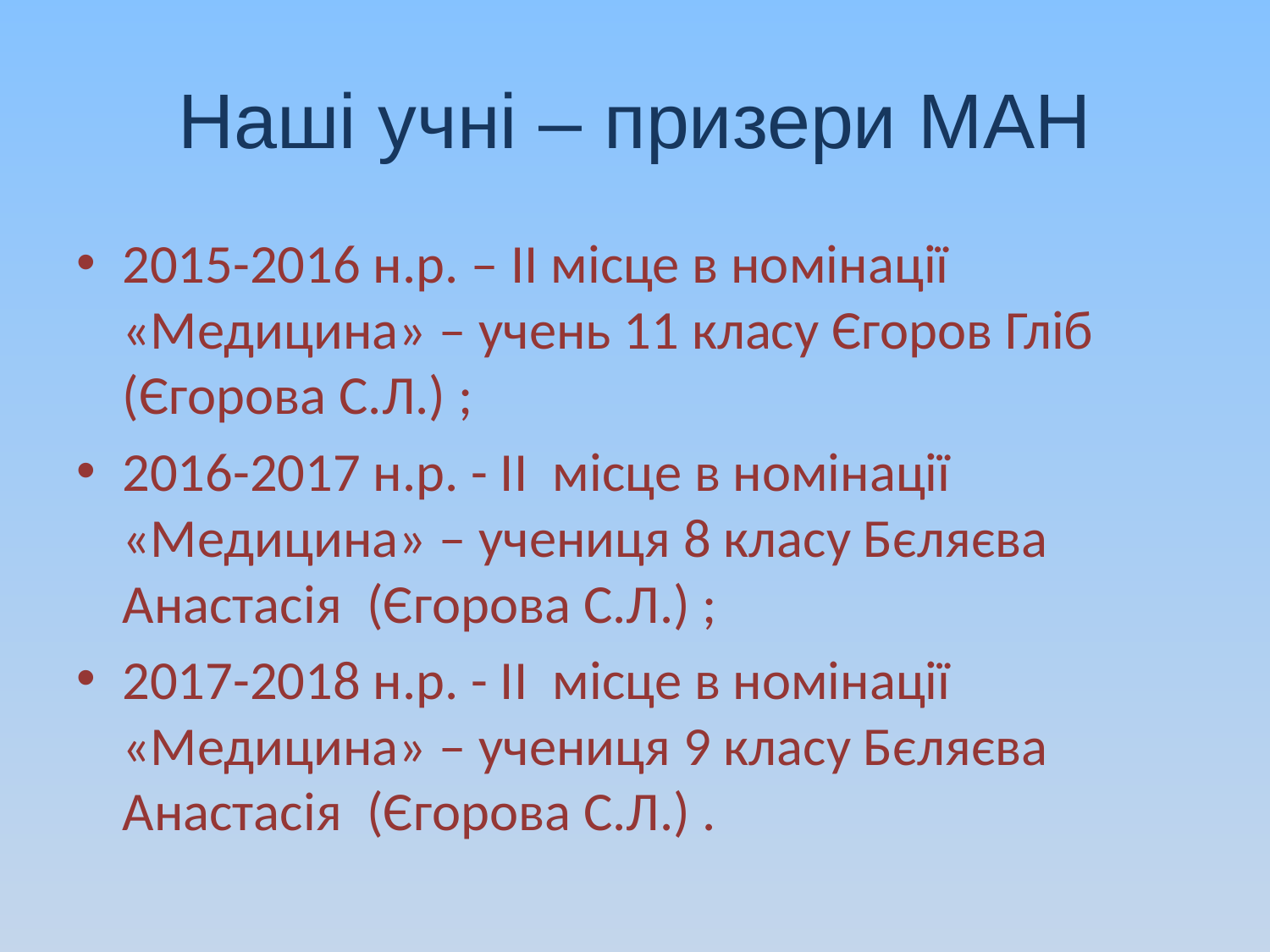

# Наші учні – призери МАН
2015-2016 н.р. – ІІ місце в номінації «Медицина» – учень 11 класу Єгоров Гліб (Єгорова С.Л.) ;
2016-2017 н.р. - ІІ  місце в номінації «Медицина» – учениця 8 класу Бєляєва Анастасія  (Єгорова С.Л.) ;
2017-2018 н.р. - ІІ  місце в номінації «Медицина» – учениця 9 класу Бєляєва Анастасія  (Єгорова С.Л.) .